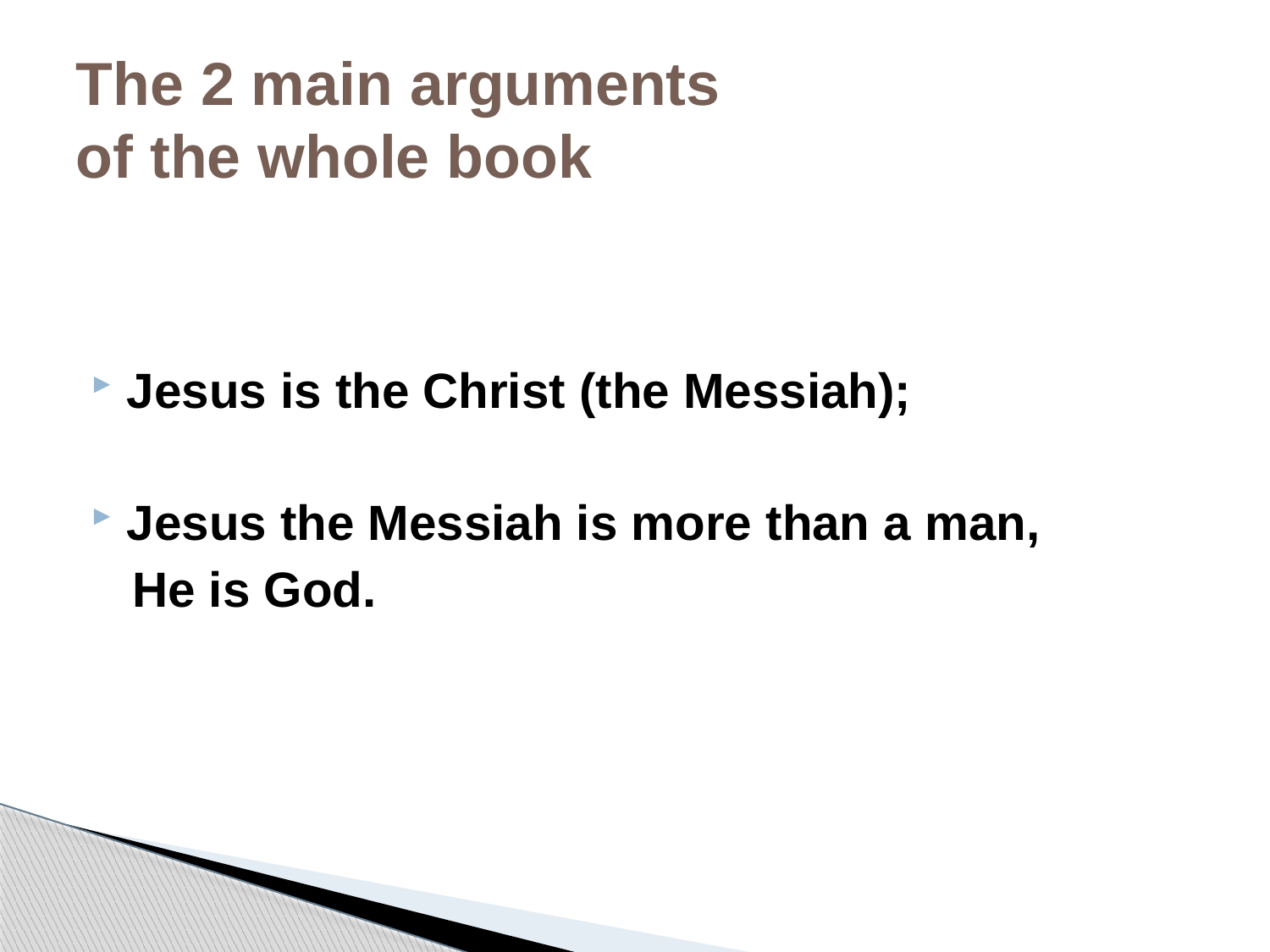

# The 2 main arguments of the whole book

Jesus is the Christ (the Messiah);

Jesus the Messiah is more than a man,
   He is God.